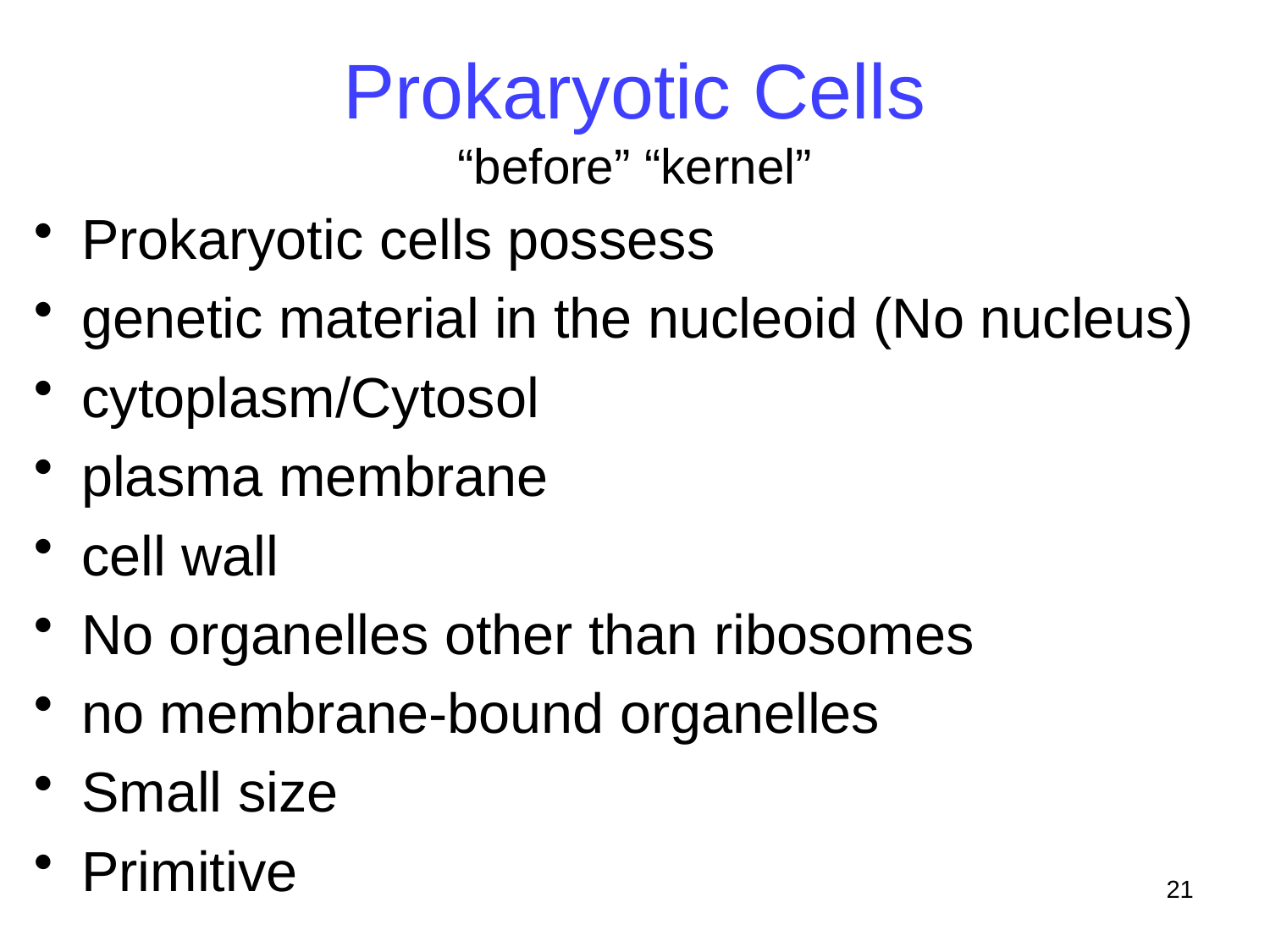

# Prokaryotic Cells “before” “kernel”
Prokaryotic cells possess
genetic material in the nucleoid (No nucleus)
cytoplasm/Cytosol
plasma membrane
cell wall
No organelles other than ribosomes
no membrane-bound organelles
Small size
Primitive
21